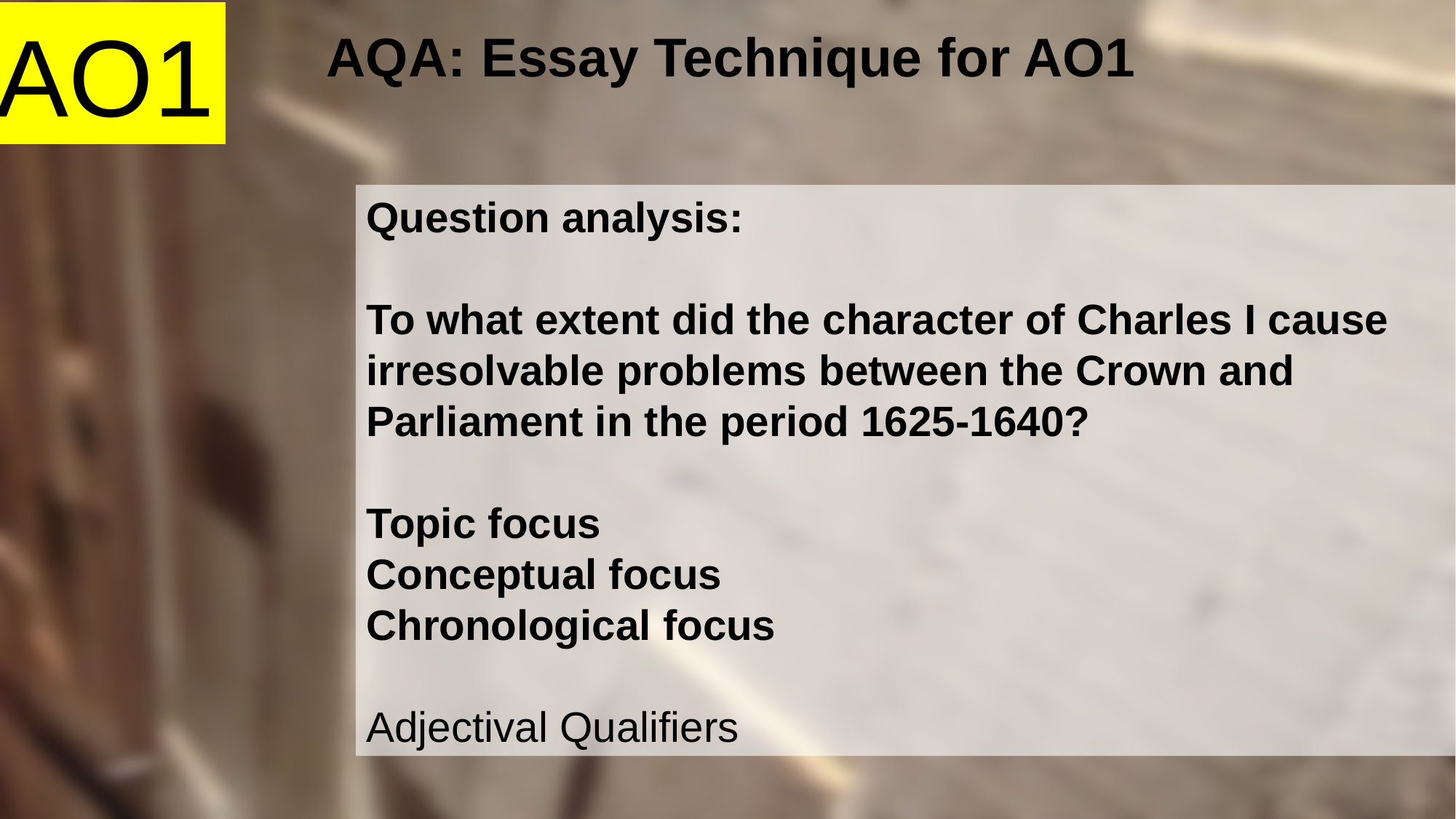

AO1
AQA: Essay Technique for AO1
Question analysis:

To what extent did the character of Charles I cause irresolvable problems between the Crown and Parliament in the period 1625-1640?

Topic focus
Conceptual focus
Chronological focus

Adjectival Qualifiers